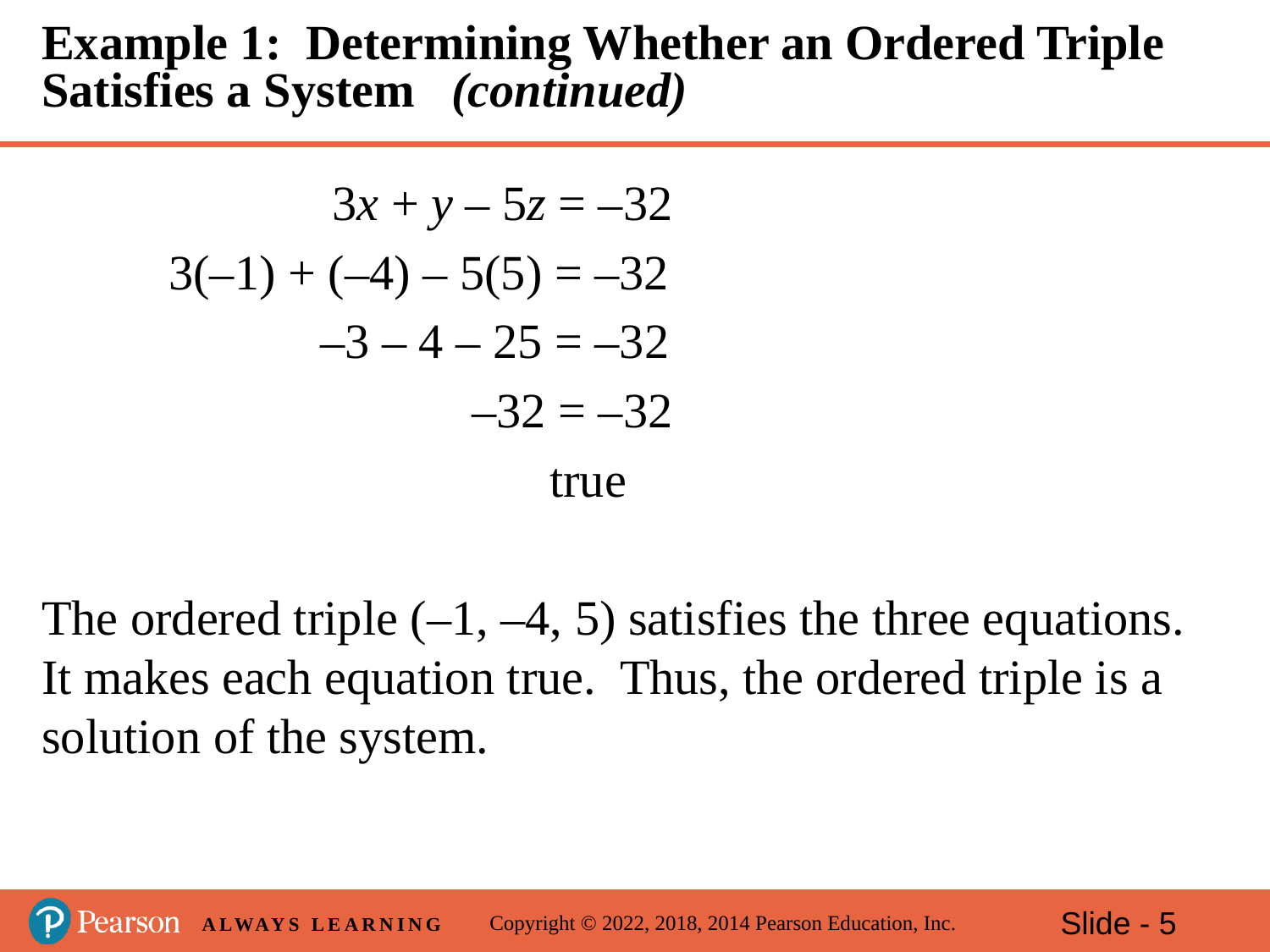

# Example 1:  Determining Whether an Ordered Triple Satisfies a System   (continued)
		   3x + y – 5z = –32
	3(–1) + (–4) – 5(5) = –32
		  –3 – 4 – 25 = –32
			    –32 = –32
				true

The ordered triple (–1, –4, 5) satisfies the three equations.  It makes each equation true.  Thus, the ordered triple is a solution of the system.